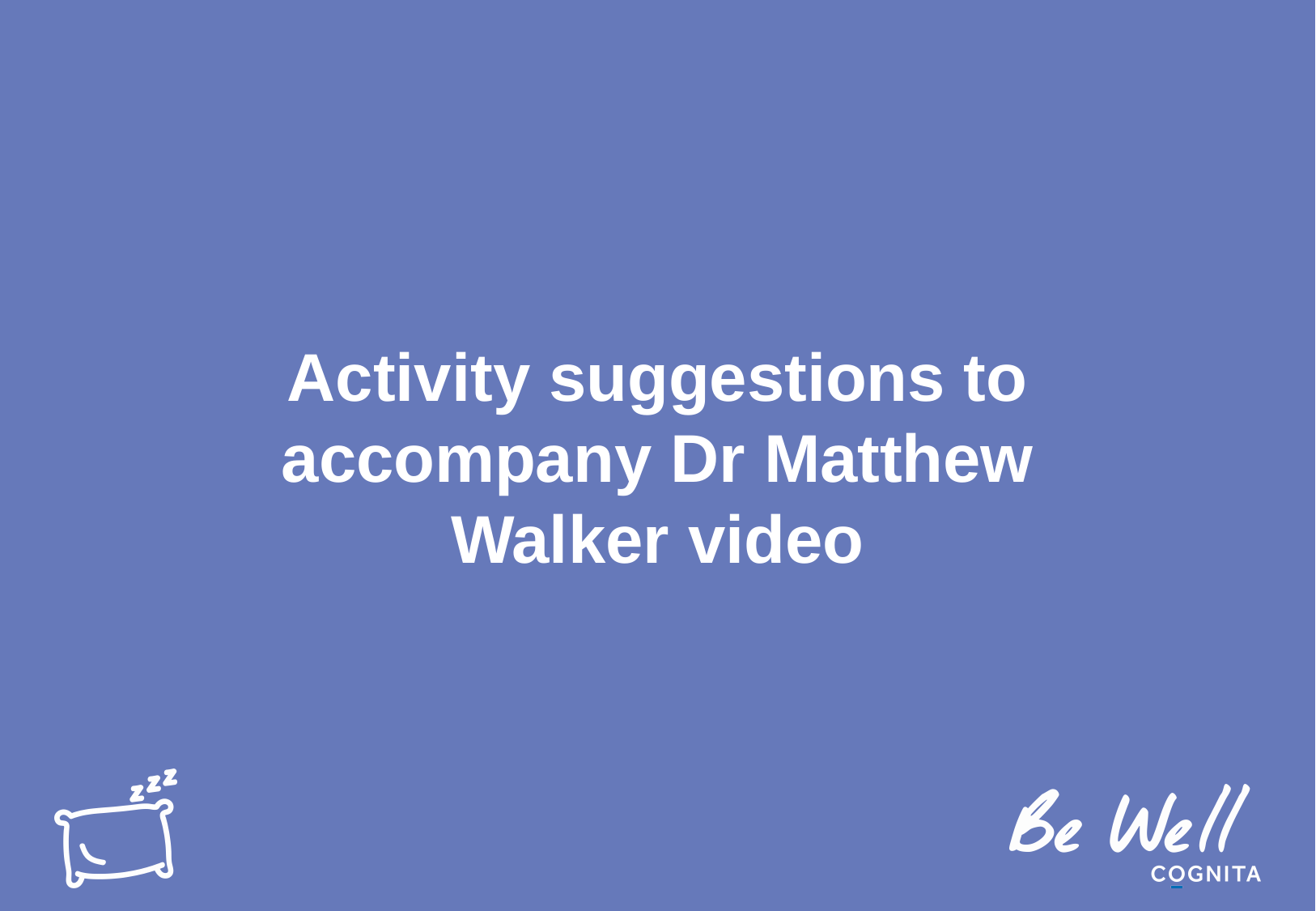

# Activity suggestions to accompany Dr Matthew Walker video